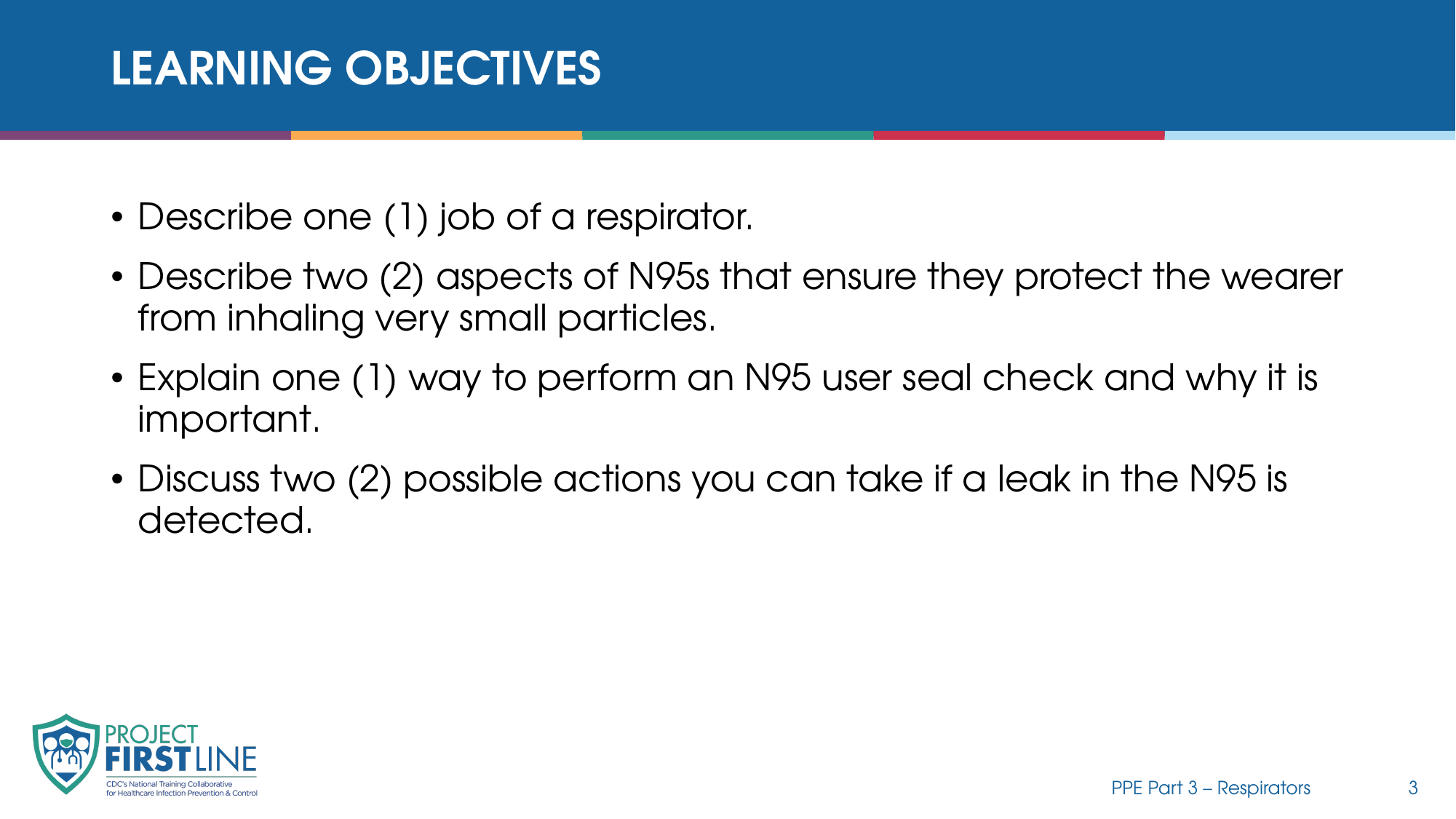

# Learning Objectives
Describe one (1) job of a respirator.
Describe two (2) aspects of N95s that ensure they protect the wearer from inhaling very small particles.
Explain one (1) way to perform an N95 user seal check and why it is important.
Discuss two (2) possible actions you can take if a leak in the N95 is detected.
PPE Part 3 – Respirators
3